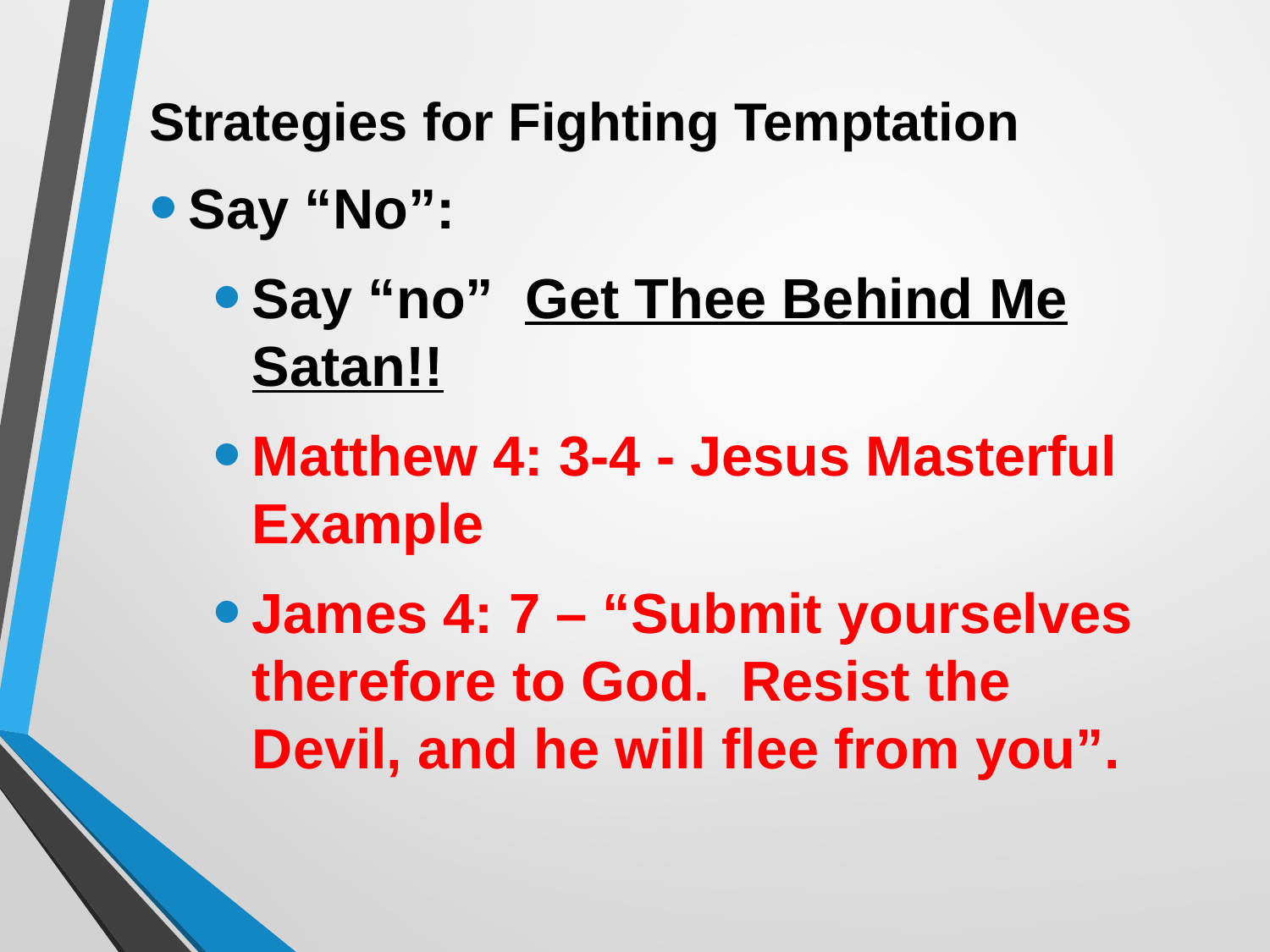

# Strategies for Fighting Temptation
Say “No”:
Say “no”  Get Thee Behind Me Satan!!
Matthew 4: 3-4 - Jesus Masterful Example
James 4: 7 – “Submit yourselves therefore to God.  Resist the Devil, and he will flee from you”.